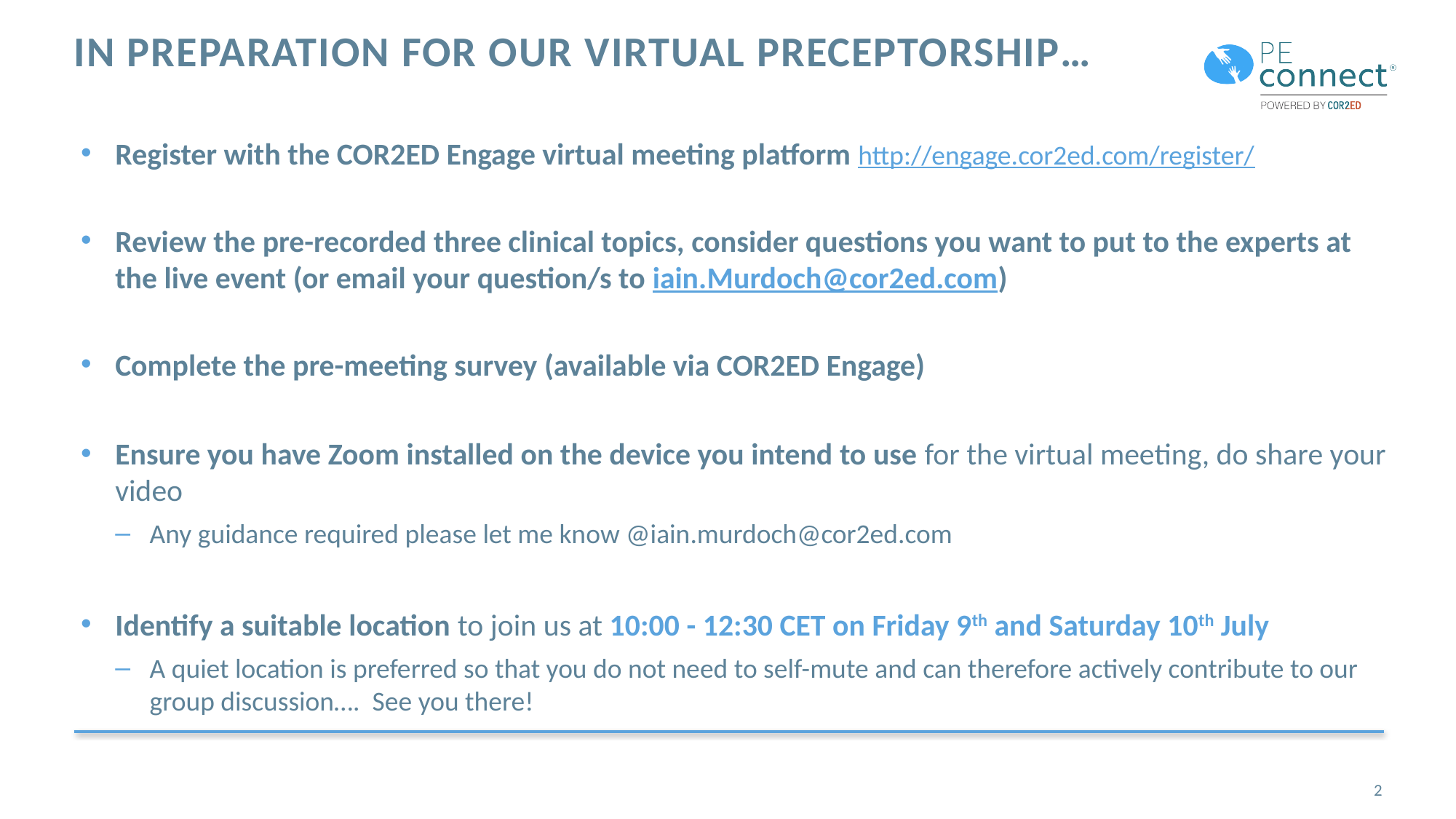

# In preparation for our virtual Preceptorship…
Register with the COR2ED Engage virtual meeting platform http://engage.cor2ed.com/register/

Review the pre-recorded three clinical topics, consider questions you want to put to the experts at the live event (or email your question/s to iain.Murdoch@cor2ed.com)

Complete the pre-meeting survey (available via COR2ED Engage)

Ensure you have Zoom installed on the device you intend to use for the virtual meeting, do share your video
Any guidance required please let me know @iain.murdoch@cor2ed.com

Identify a suitable location to join us at 10:00 - 12:30 CET on Friday 9th and Saturday 10th July
A quiet location is preferred so that you do not need to self-mute and can therefore actively contribute to our group discussion….  See you there!

2